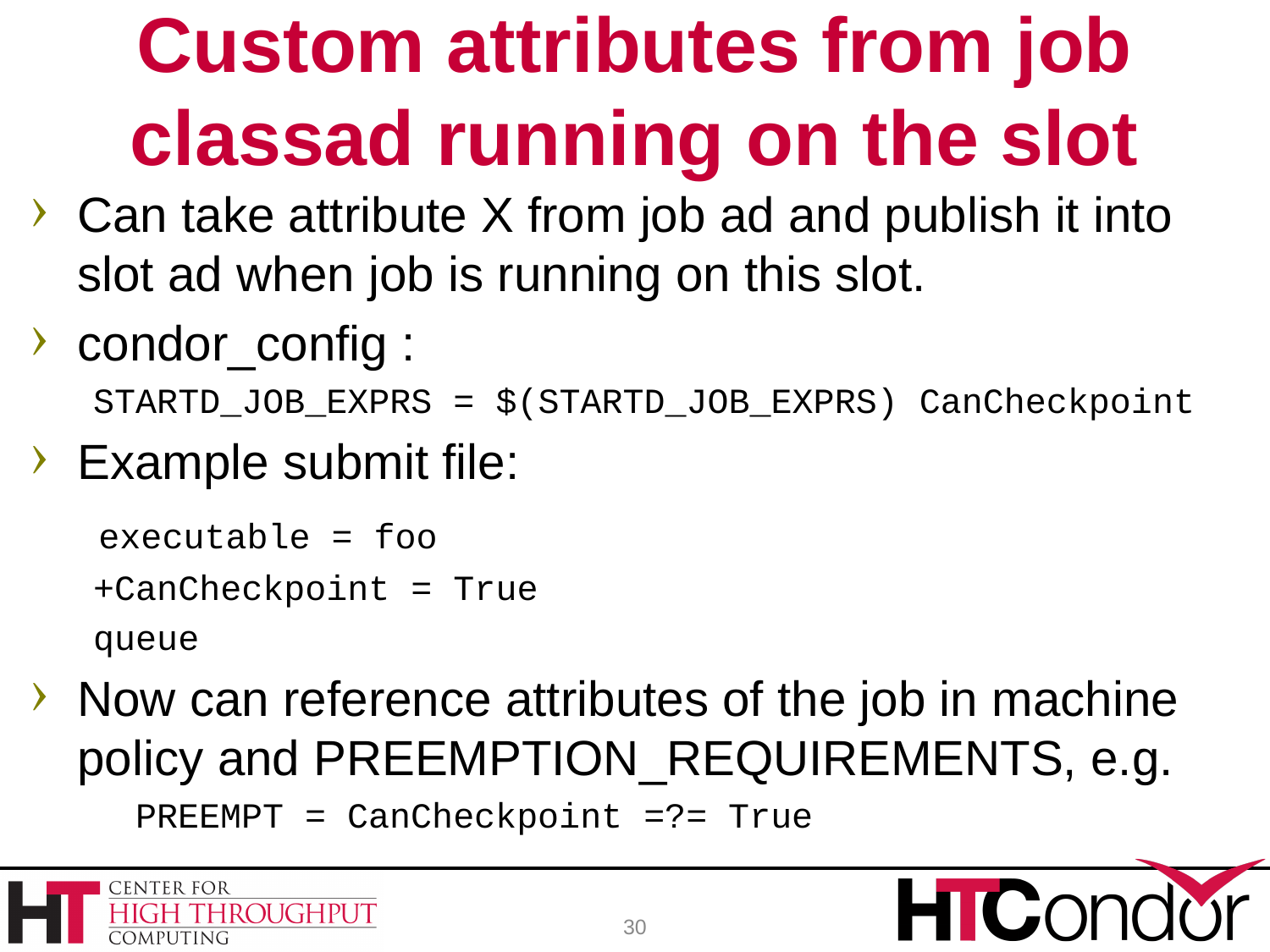

# Custom attributes from job classad running on the slot
Can take attribute X from job ad and publish it into slot ad when job is running on this slot.
condor_config :
   STARTD_JOB_EXPRS = $(STARTD_JOB_EXPRS) CanCheckpoint
Example submit file:
     executable = foo
   +CanCheckpoint = True
   queue
Now can reference attributes of the job in machine policy and PREEMPTION_REQUIREMENTS, e.g.
     PREEMPT = CanCheckpoint =?= True

30